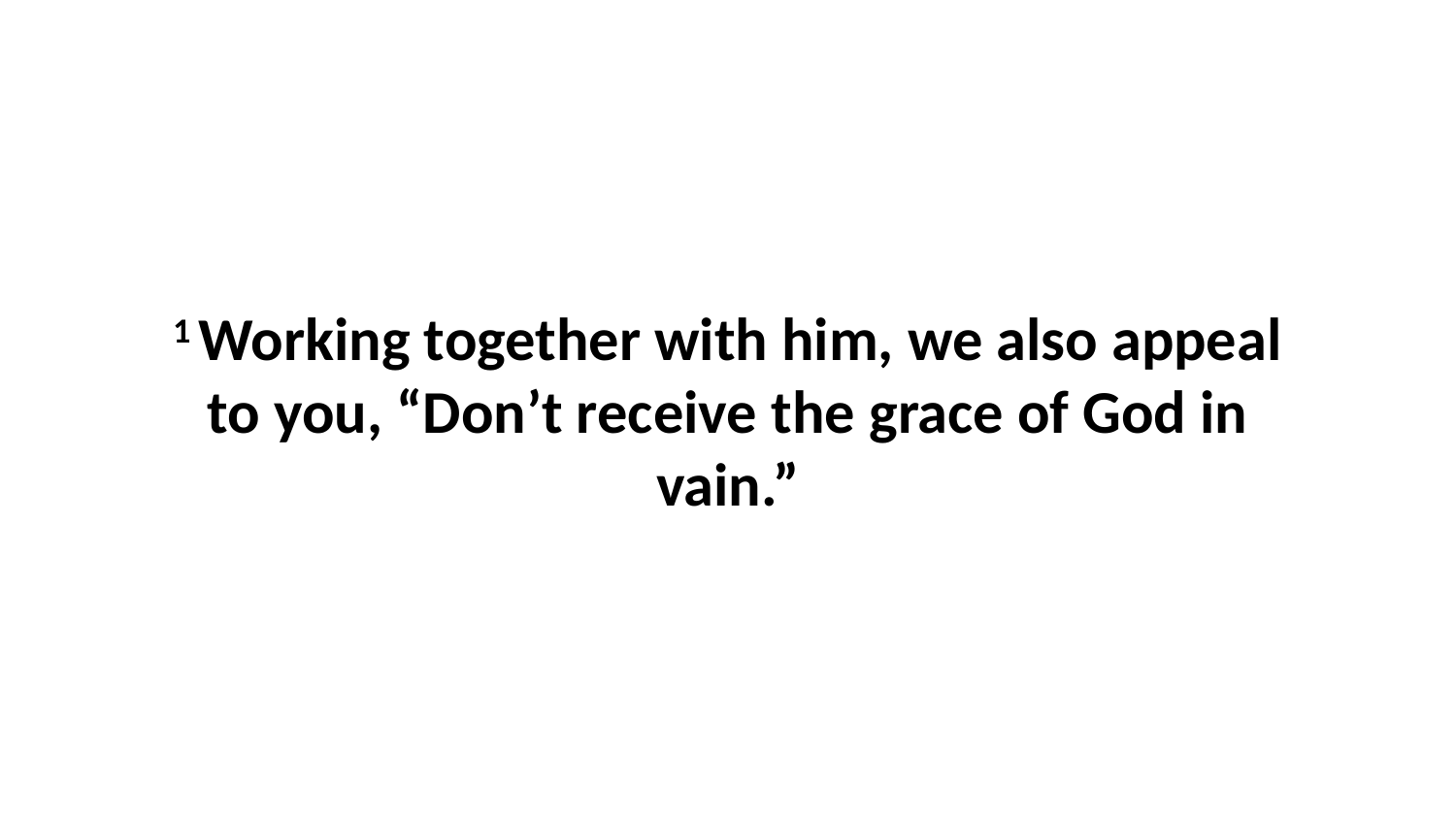

1 Working together with him, we also appeal to you, “Don’t receive the grace of God in vain.”